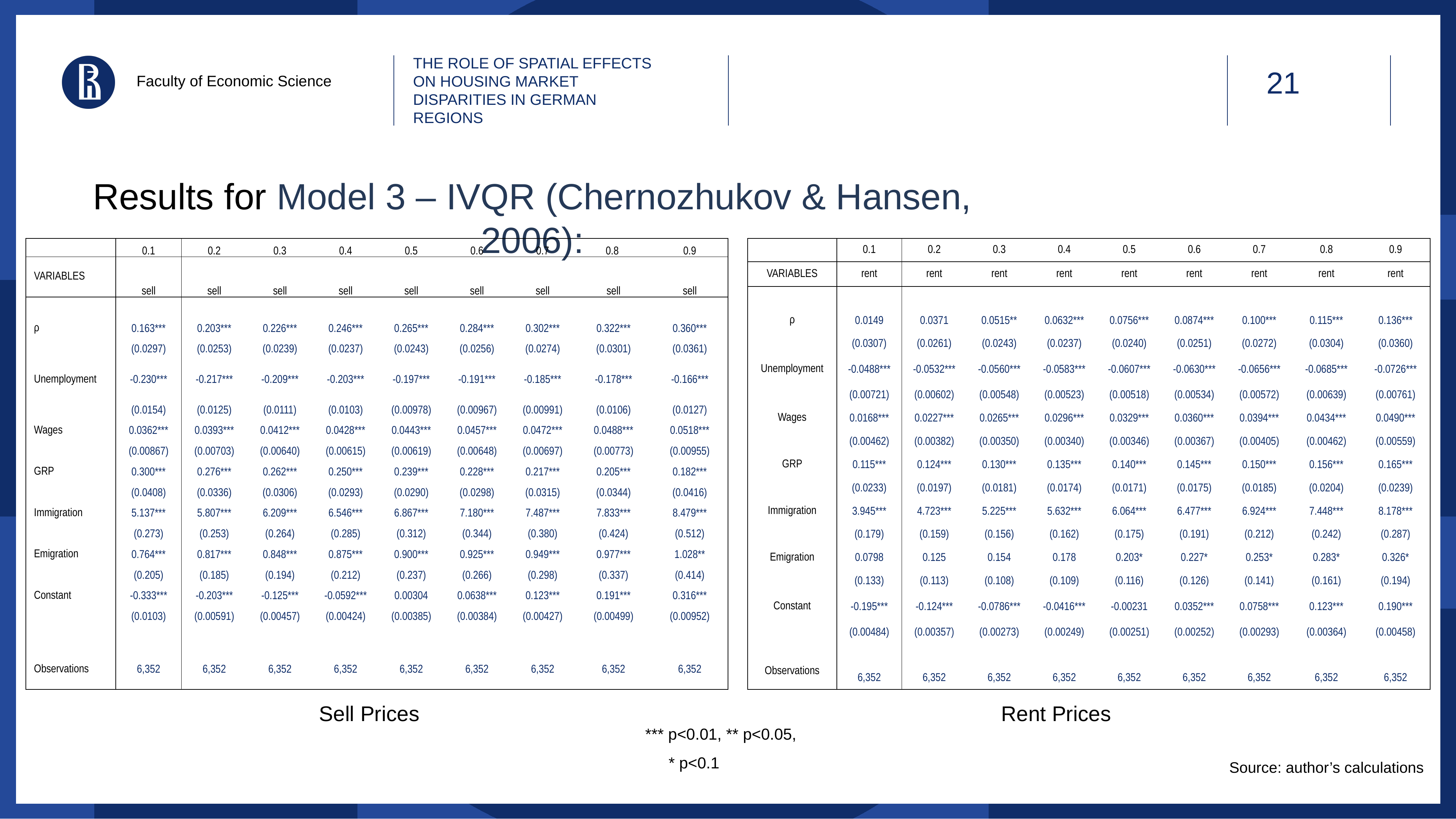

Faculty of Economic Science

THE ROLE OF SPATIAL EFFECTS ON HOUSING MARKET DISPARITIES IN GERMAN REGIONS
# Results for Model 3 – IVQR (Chernozhukov & Hansen, 2006):
|  | 0.1 | 0.2 | 0.3 | 0.4 | 0.5 | 0.6 | 0.7 | 0.8 | 0.9 |
| --- | --- | --- | --- | --- | --- | --- | --- | --- | --- |
| VARIABLES | sell | sell | sell | sell | sell | sell | sell | sell | sell |
|  |  |  |  |  |  |  |  |  |  |
| ρ | 0.163\*\*\* | 0.203\*\*\* | 0.226\*\*\* | 0.246\*\*\* | 0.265\*\*\* | 0.284\*\*\* | 0.302\*\*\* | 0.322\*\*\* | 0.360\*\*\* |
|  | (0.0297) | (0.0253) | (0.0239) | (0.0237) | (0.0243) | (0.0256) | (0.0274) | (0.0301) | (0.0361) |
| Unemployment | -0.230\*\*\* | -0.217\*\*\* | -0.209\*\*\* | -0.203\*\*\* | -0.197\*\*\* | -0.191\*\*\* | -0.185\*\*\* | -0.178\*\*\* | -0.166\*\*\* |
|  | (0.0154) | (0.0125) | (0.0111) | (0.0103) | (0.00978) | (0.00967) | (0.00991) | (0.0106) | (0.0127) |
| Wages | 0.0362\*\*\* | 0.0393\*\*\* | 0.0412\*\*\* | 0.0428\*\*\* | 0.0443\*\*\* | 0.0457\*\*\* | 0.0472\*\*\* | 0.0488\*\*\* | 0.0518\*\*\* |
|  | (0.00867) | (0.00703) | (0.00640) | (0.00615) | (0.00619) | (0.00648) | (0.00697) | (0.00773) | (0.00955) |
| GRP | 0.300\*\*\* | 0.276\*\*\* | 0.262\*\*\* | 0.250\*\*\* | 0.239\*\*\* | 0.228\*\*\* | 0.217\*\*\* | 0.205\*\*\* | 0.182\*\*\* |
|  | (0.0408) | (0.0336) | (0.0306) | (0.0293) | (0.0290) | (0.0298) | (0.0315) | (0.0344) | (0.0416) |
| Immigration | 5.137\*\*\* | 5.807\*\*\* | 6.209\*\*\* | 6.546\*\*\* | 6.867\*\*\* | 7.180\*\*\* | 7.487\*\*\* | 7.833\*\*\* | 8.479\*\*\* |
|  | (0.273) | (0.253) | (0.264) | (0.285) | (0.312) | (0.344) | (0.380) | (0.424) | (0.512) |
| Emigration | 0.764\*\*\* | 0.817\*\*\* | 0.848\*\*\* | 0.875\*\*\* | 0.900\*\*\* | 0.925\*\*\* | 0.949\*\*\* | 0.977\*\*\* | 1.028\*\* |
|  | (0.205) | (0.185) | (0.194) | (0.212) | (0.237) | (0.266) | (0.298) | (0.337) | (0.414) |
| Constant | -0.333\*\*\* | -0.203\*\*\* | -0.125\*\*\* | -0.0592\*\*\* | 0.00304 | 0.0638\*\*\* | 0.123\*\*\* | 0.191\*\*\* | 0.316\*\*\* |
|  | (0.0103) | (0.00591) | (0.00457) | (0.00424) | (0.00385) | (0.00384) | (0.00427) | (0.00499) | (0.00952) |
|  |  |  |  |  |  |  |  |  |  |
| Observations | 6,352 | 6,352 | 6,352 | 6,352 | 6,352 | 6,352 | 6,352 | 6,352 | 6,352 |
|  | 0.1 | 0.2 | 0.3 | 0.4 | 0.5 | 0.6 | 0.7 | 0.8 | 0.9 |
| --- | --- | --- | --- | --- | --- | --- | --- | --- | --- |
| VARIABLES | rent | rent | rent | rent | rent | rent | rent | rent | rent |
|  |  |  |  |  |  |  |  |  |  |
| ρ | 0.0149 | 0.0371 | 0.0515\*\* | 0.0632\*\*\* | 0.0756\*\*\* | 0.0874\*\*\* | 0.100\*\*\* | 0.115\*\*\* | 0.136\*\*\* |
|  | (0.0307) | (0.0261) | (0.0243) | (0.0237) | (0.0240) | (0.0251) | (0.0272) | (0.0304) | (0.0360) |
| Unemployment | -0.0488\*\*\* | -0.0532\*\*\* | -0.0560\*\*\* | -0.0583\*\*\* | -0.0607\*\*\* | -0.0630\*\*\* | -0.0656\*\*\* | -0.0685\*\*\* | -0.0726\*\*\* |
|  | (0.00721) | (0.00602) | (0.00548) | (0.00523) | (0.00518) | (0.00534) | (0.00572) | (0.00639) | (0.00761) |
| Wages | 0.0168\*\*\* | 0.0227\*\*\* | 0.0265\*\*\* | 0.0296\*\*\* | 0.0329\*\*\* | 0.0360\*\*\* | 0.0394\*\*\* | 0.0434\*\*\* | 0.0490\*\*\* |
|  | (0.00462) | (0.00382) | (0.00350) | (0.00340) | (0.00346) | (0.00367) | (0.00405) | (0.00462) | (0.00559) |
| GRP | 0.115\*\*\* | 0.124\*\*\* | 0.130\*\*\* | 0.135\*\*\* | 0.140\*\*\* | 0.145\*\*\* | 0.150\*\*\* | 0.156\*\*\* | 0.165\*\*\* |
|  | (0.0233) | (0.0197) | (0.0181) | (0.0174) | (0.0171) | (0.0175) | (0.0185) | (0.0204) | (0.0239) |
| Immigration | 3.945\*\*\* | 4.723\*\*\* | 5.225\*\*\* | 5.632\*\*\* | 6.064\*\*\* | 6.477\*\*\* | 6.924\*\*\* | 7.448\*\*\* | 8.178\*\*\* |
|  | (0.179) | (0.159) | (0.156) | (0.162) | (0.175) | (0.191) | (0.212) | (0.242) | (0.287) |
| Emigration | 0.0798 | 0.125 | 0.154 | 0.178 | 0.203\* | 0.227\* | 0.253\* | 0.283\* | 0.326\* |
|  | (0.133) | (0.113) | (0.108) | (0.109) | (0.116) | (0.126) | (0.141) | (0.161) | (0.194) |
| Constant | -0.195\*\*\* | -0.124\*\*\* | -0.0786\*\*\* | -0.0416\*\*\* | -0.00231 | 0.0352\*\*\* | 0.0758\*\*\* | 0.123\*\*\* | 0.190\*\*\* |
|  | (0.00484) | (0.00357) | (0.00273) | (0.00249) | (0.00251) | (0.00252) | (0.00293) | (0.00364) | (0.00458) |
|  |  |  |  |  |  |  |  |  |  |
| Observations | 6,352 | 6,352 | 6,352 | 6,352 | 6,352 | 6,352 | 6,352 | 6,352 | 6,352 |
Sell Prices
Rent Prices
*** p<0.01, ** p<0.05, * p<0.1
Source: author’s calculations